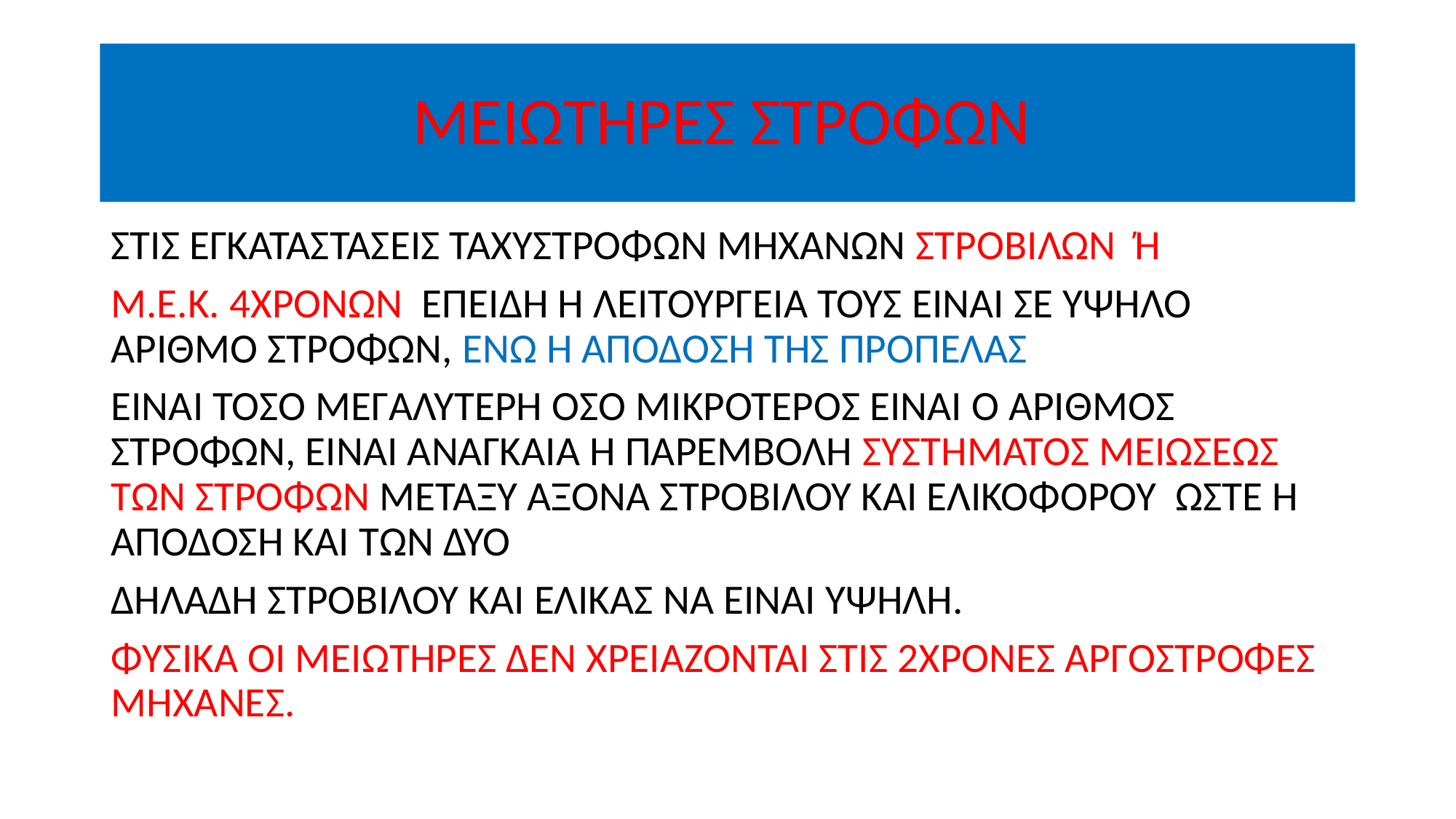

# ΜΕΙΩΤΗΡΕΣ ΣΤΡΟΦΩΝ
ΣΤΙΣ ΕΓΚΑΤΑΣΤΑΣΕΙΣ ΤΑΧΥΣΤΡΟΦΩΝ ΜΗΧΑΝΩΝ ΣΤΡΟΒΙΛΩΝ  Ή
Μ.Ε.Κ. 4ΧΡΟΝΩΝ  ΕΠΕΙΔΗ Η ΛΕΙΤΟΥΡΓΕΙΑ ΤΟΥΣ ΕΙΝΑΙ ΣΕ ΥΨΗΛΟ ΑΡΙΘΜΟ ΣΤΡΟΦΩΝ, ΕΝΩ Η ΑΠΟΔΟΣΗ ΤΗΣ ΠΡΟΠΕΛΑΣ
ΕΙΝΑΙ ΤΟΣΟ ΜΕΓΑΛΥΤΕΡΗ ΟΣΟ ΜΙΚΡΟΤΕΡΟΣ ΕΙΝΑΙ Ο ΑΡΙΘΜΟΣ ΣΤΡΟΦΩΝ, ΕΙΝΑΙ ΑΝΑΓΚΑΙΑ Η ΠΑΡΕΜΒΟΛΗ ΣΥΣΤΗΜΑΤΟΣ ΜΕΙΩΣΕΩΣ ΤΩΝ ΣΤΡΟΦΩΝ ΜΕΤΑΞΥ ΑΞΟΝΑ ΣΤΡΟΒΙΛΟΥ ΚΑΙ ΕΛΙΚΟΦΟΡΟΥ  ΩΣΤΕ Η ΑΠΟΔΟΣΗ ΚΑΙ ΤΩΝ ΔΥΟ
ΔΗΛΑΔΗ ΣΤΡΟΒΙΛΟΥ ΚΑΙ ΕΛΙΚΑΣ ΝΑ ΕΙΝΑΙ ΥΨΗΛΗ.
ΦΥΣΙΚΑ ΟΙ ΜΕΙΩΤΗΡΕΣ ΔΕΝ ΧΡΕΙΑΖΟΝΤΑΙ ΣΤΙΣ 2ΧΡΟΝΕΣ ΑΡΓΟΣΤΡΟΦΕΣ ΜΗΧΑΝΕΣ.